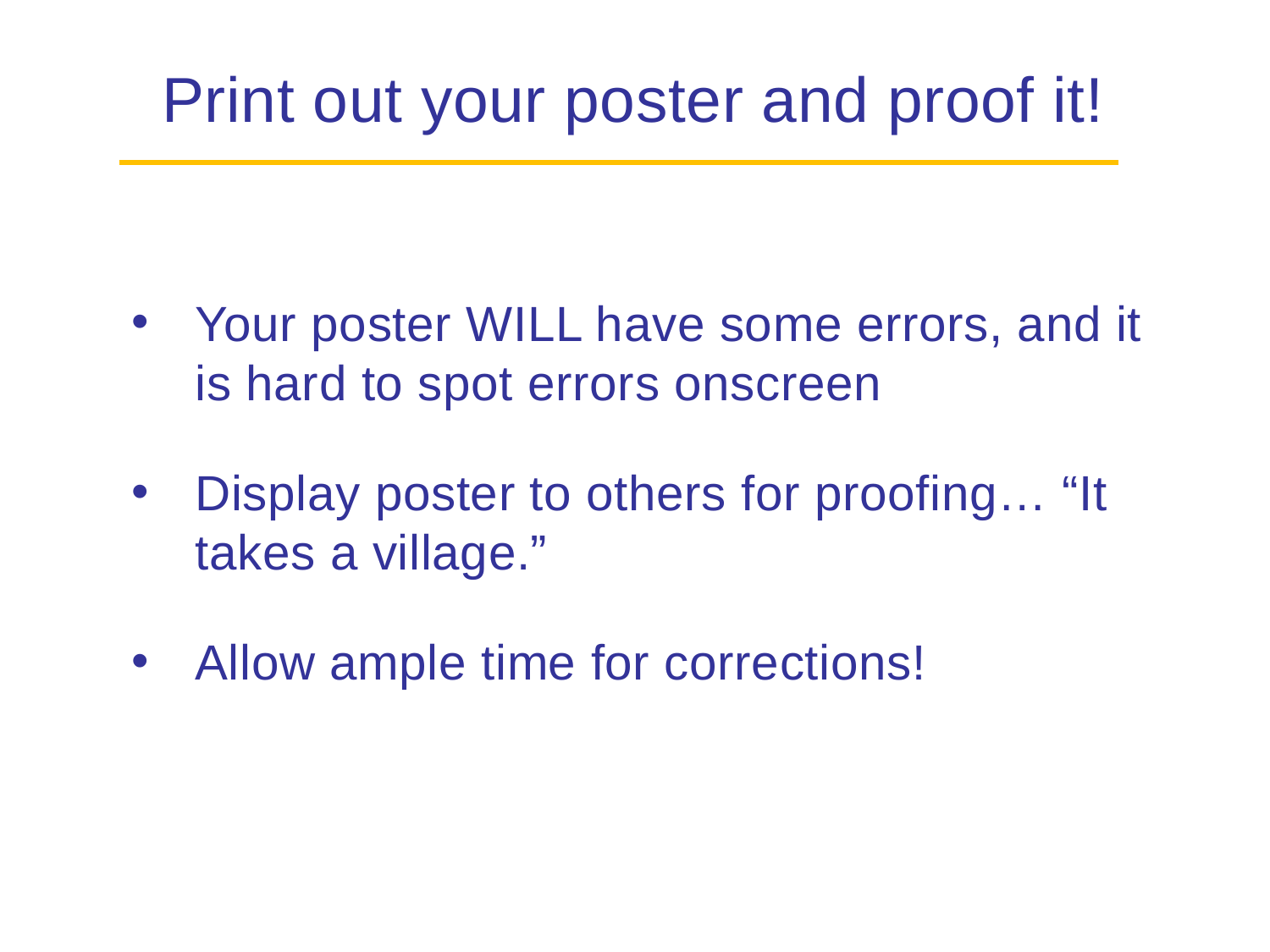

Print out your poster and proof it!
Your poster WILL have some errors, and it is hard to spot errors onscreen

Display poster to others for proofing… “It takes a village.”

Allow ample time for corrections!